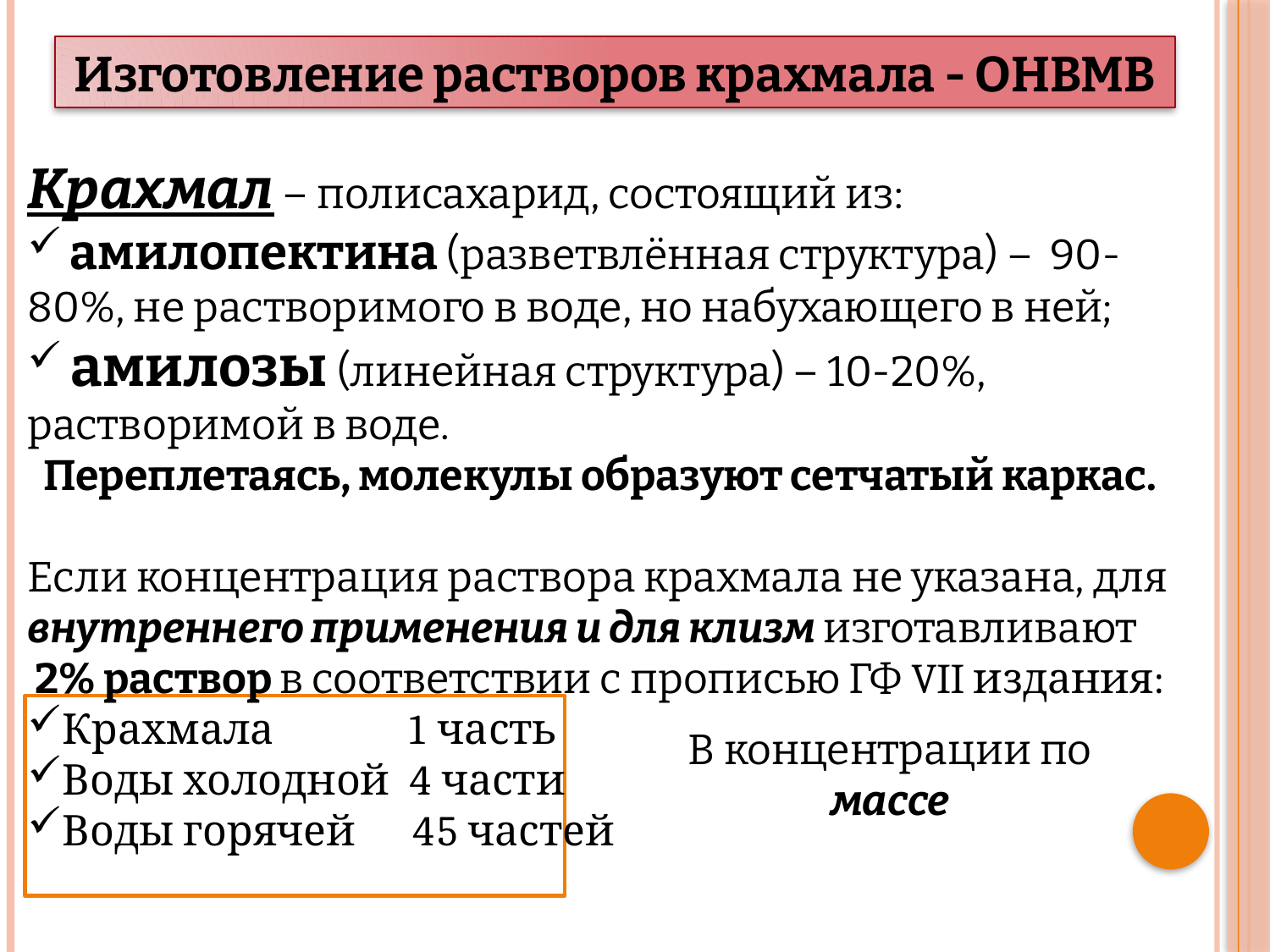

Изготовление растворов крахмала - ОНВМВ
Крахмал – полисахарид, состоящий из:
 амилопектина (разветвлённая структура) –  90-80%, не растворимого в воде, но набухающего в ней;
 амилозы (линейная структура) – 10-20%, растворимой в воде.
Переплетаясь, молекулы образуют сетчатый каркас.

Если концентрация раствора крахмала не указана, для внутреннего применения и для клизм изготавливают
2% раствор в соответствии с прописью ГФ VII издания:
Крахмала              1 часть
Воды холодной  4 части
Воды горячей      45 частей

В концентрации по массе